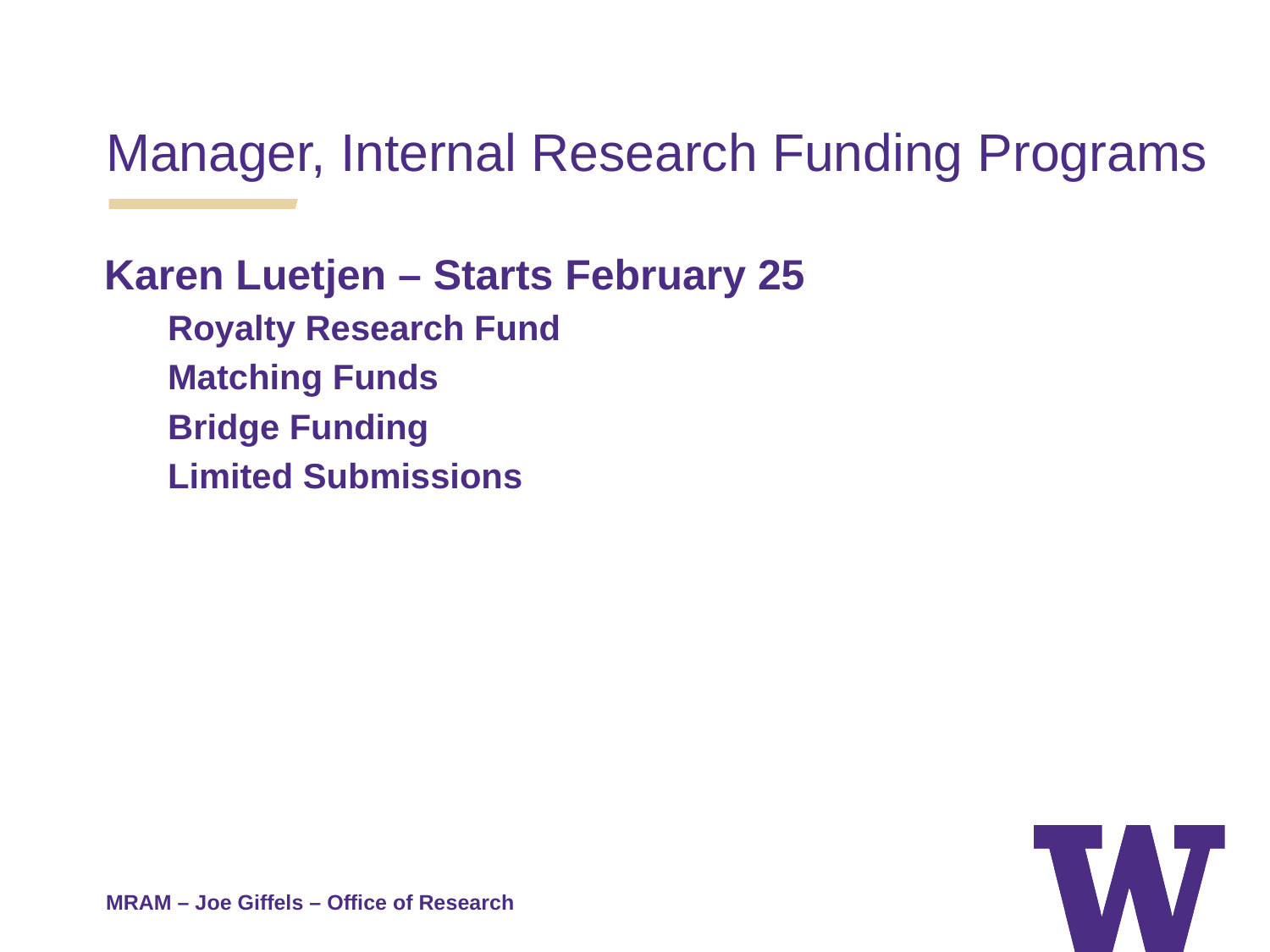

Manager, Internal Research Funding Programs
Karen Luetjen – Starts February 25
Royalty Research Fund
Matching Funds
Bridge Funding
Limited Submissions
MRAM – Joe Giffels – Office of Research